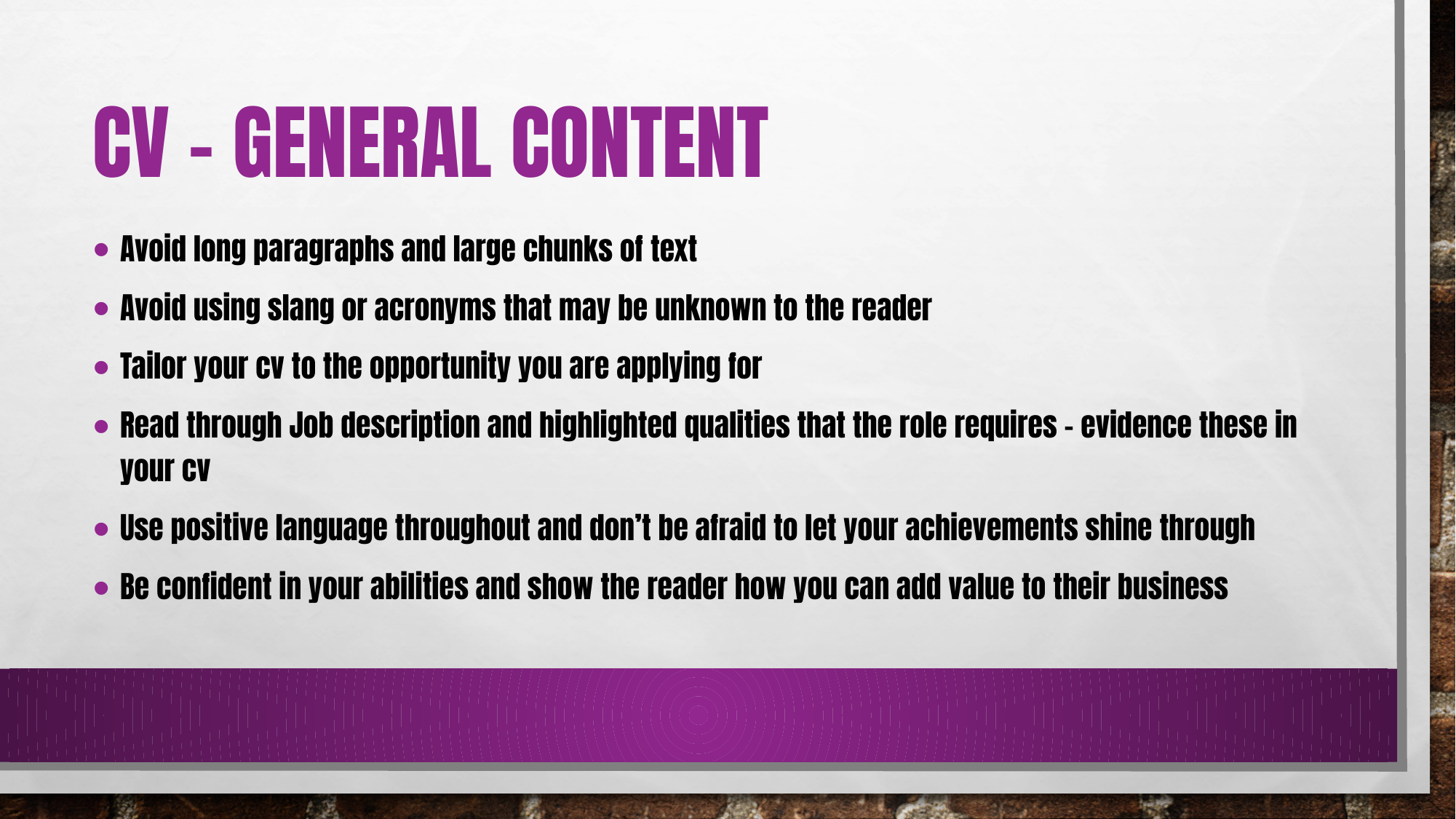

# CV – General content
Avoid long paragraphs and large chunks of text
Avoid using slang or acronyms that may be unknown to the reader
Tailor your cv to the opportunity you are applying for
Read through Job description and highlighted qualities that the role requires – evidence these in your cv
Use positive language throughout and don’t be afraid to let your achievements shine through
Be confident in your abilities and show the reader how you can add value to their business